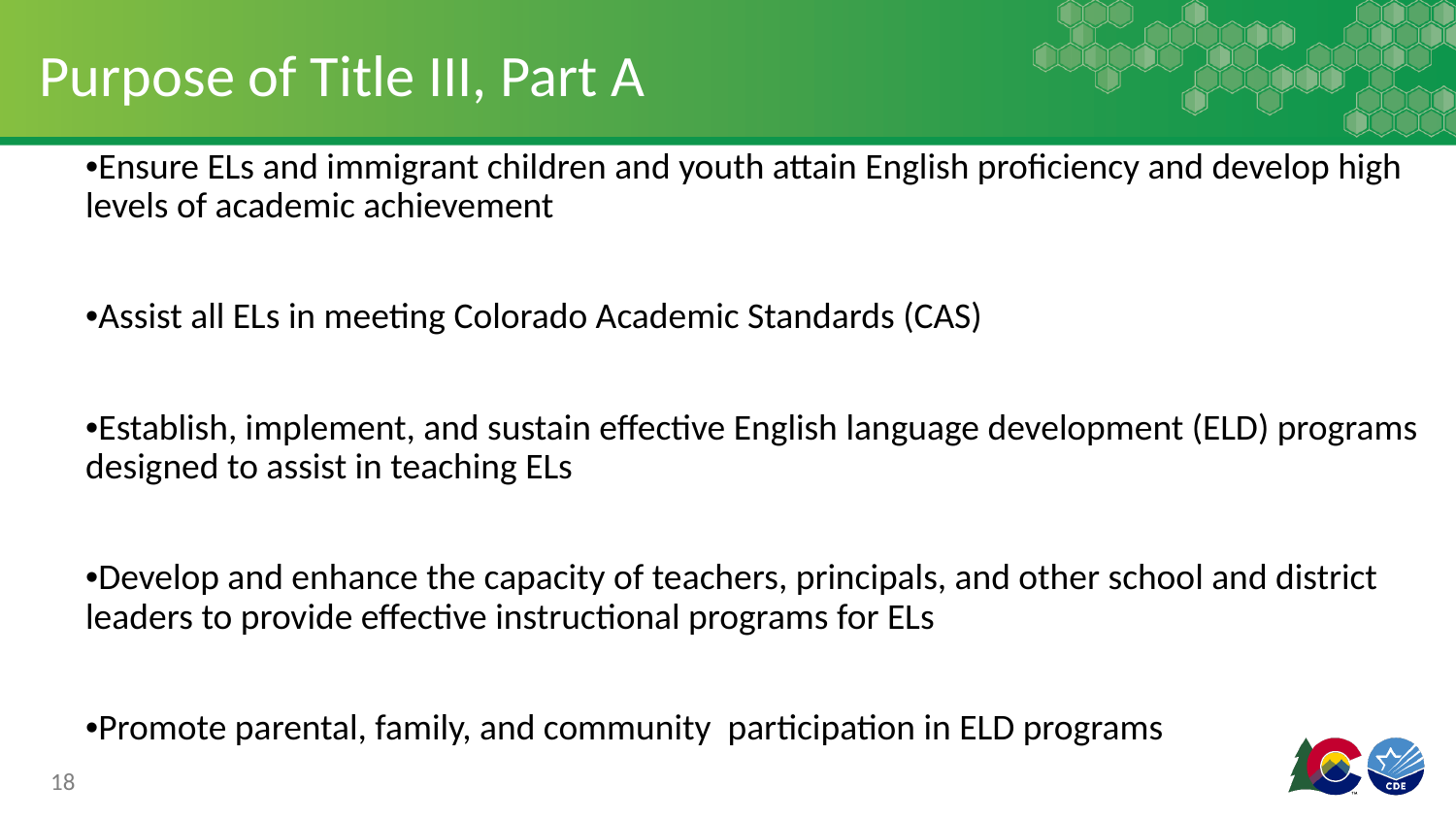

# Purpose of Title III, Part A
•Ensure ELs and immigrant children and youth attain English proficiency and develop high levels of academic achievement

•Assist all ELs in meeting Colorado Academic Standards (CAS)

•Establish, implement, and sustain effective English language development (ELD) programs designed to assist in teaching ELs

•Develop and enhance the capacity of teachers, principals, and other school and district leaders to provide effective instructional programs for ELs

•Promote parental, family, and community  participation in ELD programs

18